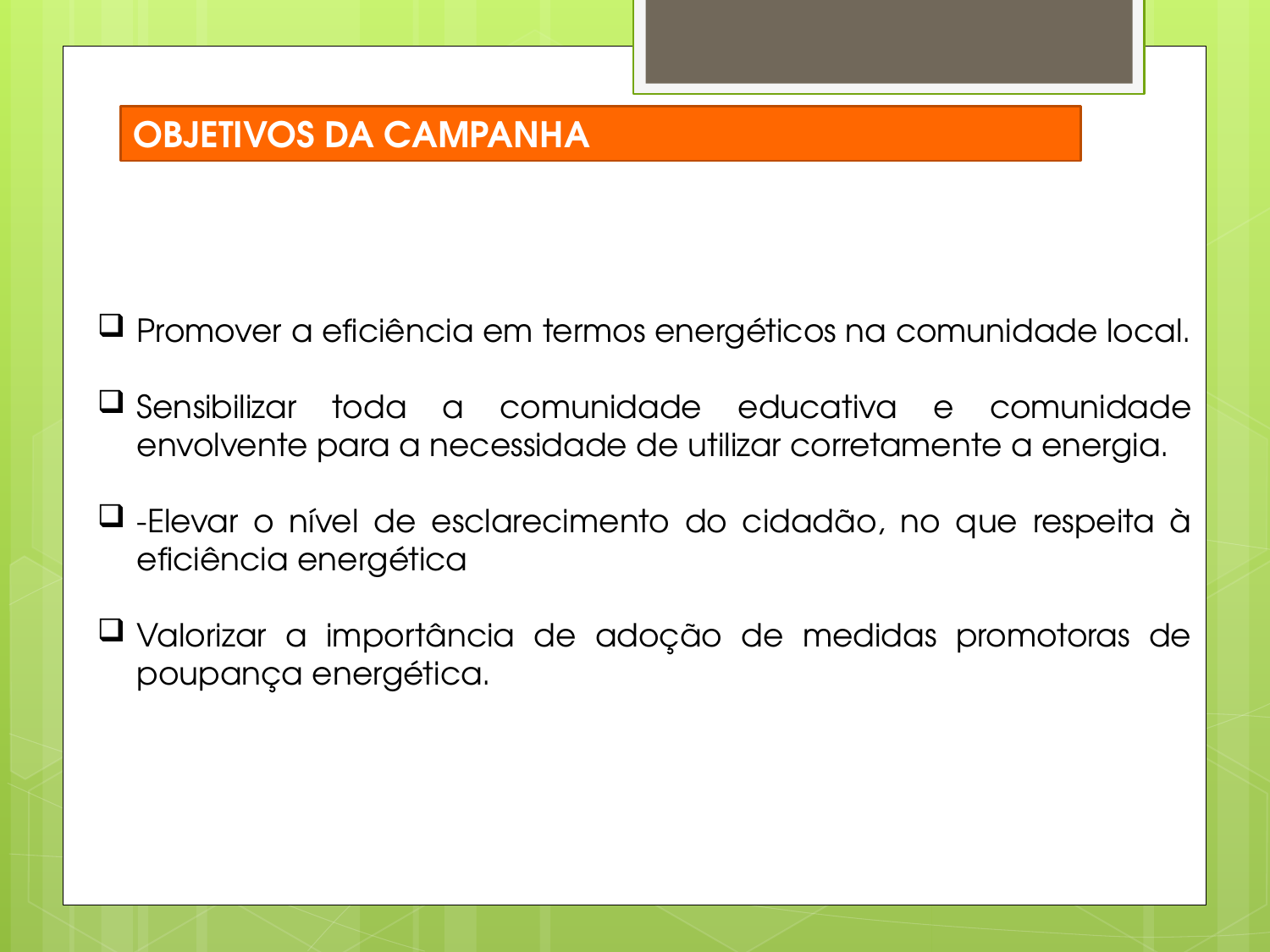

OBJETIVOS DA CAMPANHA

Promover a eficiência em termos energéticos na comunidade local.

Sensibilizar toda a comunidade educativa e comunidade envolvente para a necessidade de utilizar corretamente a energia.

-Elevar o nível de esclarecimento do cidadão, no que respeita à eficiência energética

Valorizar a importância de adoção de medidas promotoras de poupança energética.